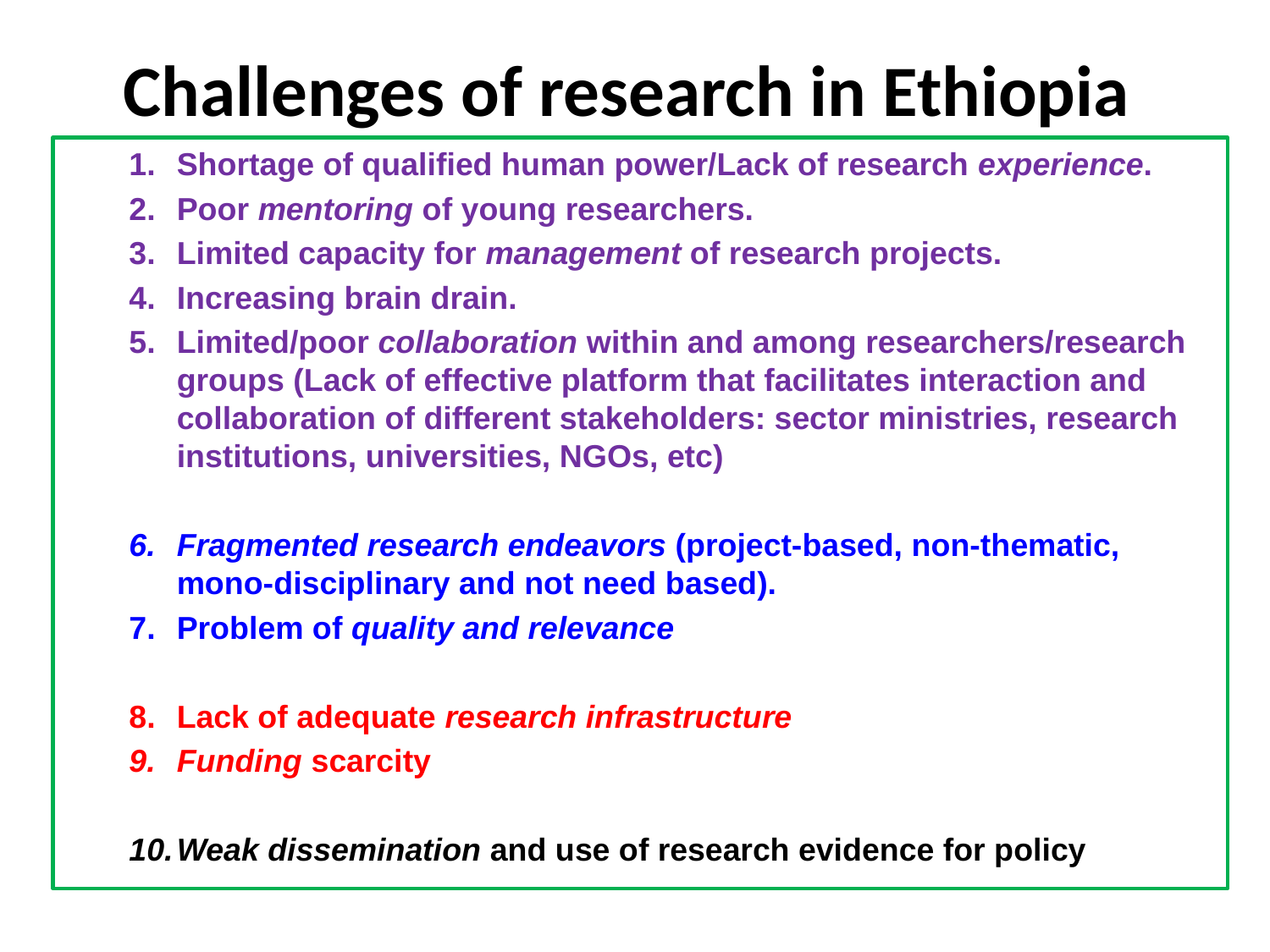

# Challenges of research in Ethiopia
Shortage of qualified human power/Lack of research experience.
Poor mentoring of young researchers.
Limited capacity for management of research projects.
Increasing brain drain.
Limited/poor collaboration within and among researchers/research groups (Lack of effective platform that facilitates interaction and collaboration of different stakeholders: sector ministries, research institutions, universities, NGOs, etc)

Fragmented research endeavors (project-based, non-thematic, mono-disciplinary and not need based).
Problem of quality and relevance

Lack of adequate research infrastructure
Funding scarcity

Weak dissemination and use of research evidence for policy